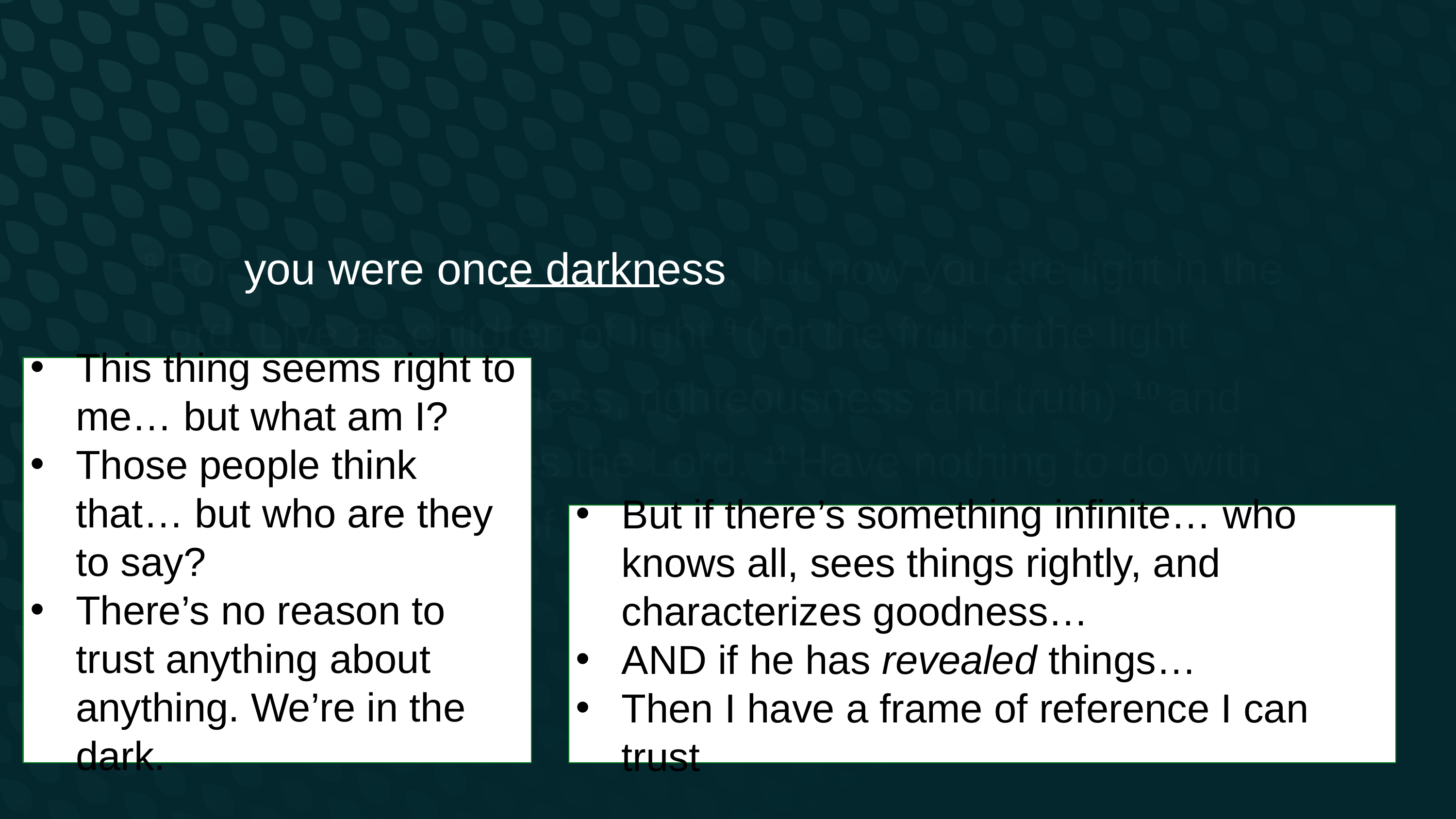

8 For you were once darkness, but now you are light in the Lord. Live as children of light 9 (for the fruit of the light consists in all goodness, righteousness and truth) 10 and find out what pleases the Lord. 11 Have nothing to do with the fruitless deeds of darkness, but rather expose them.
This thing seems right to me… but what am I?
Those people think that… but who are they to say?
There’s no reason to trust anything about anything. We’re in the dark.
But if there’s something infinite… who knows all, sees things rightly, and characterizes goodness…
AND if he has revealed things…
Then I have a frame of reference I can trust